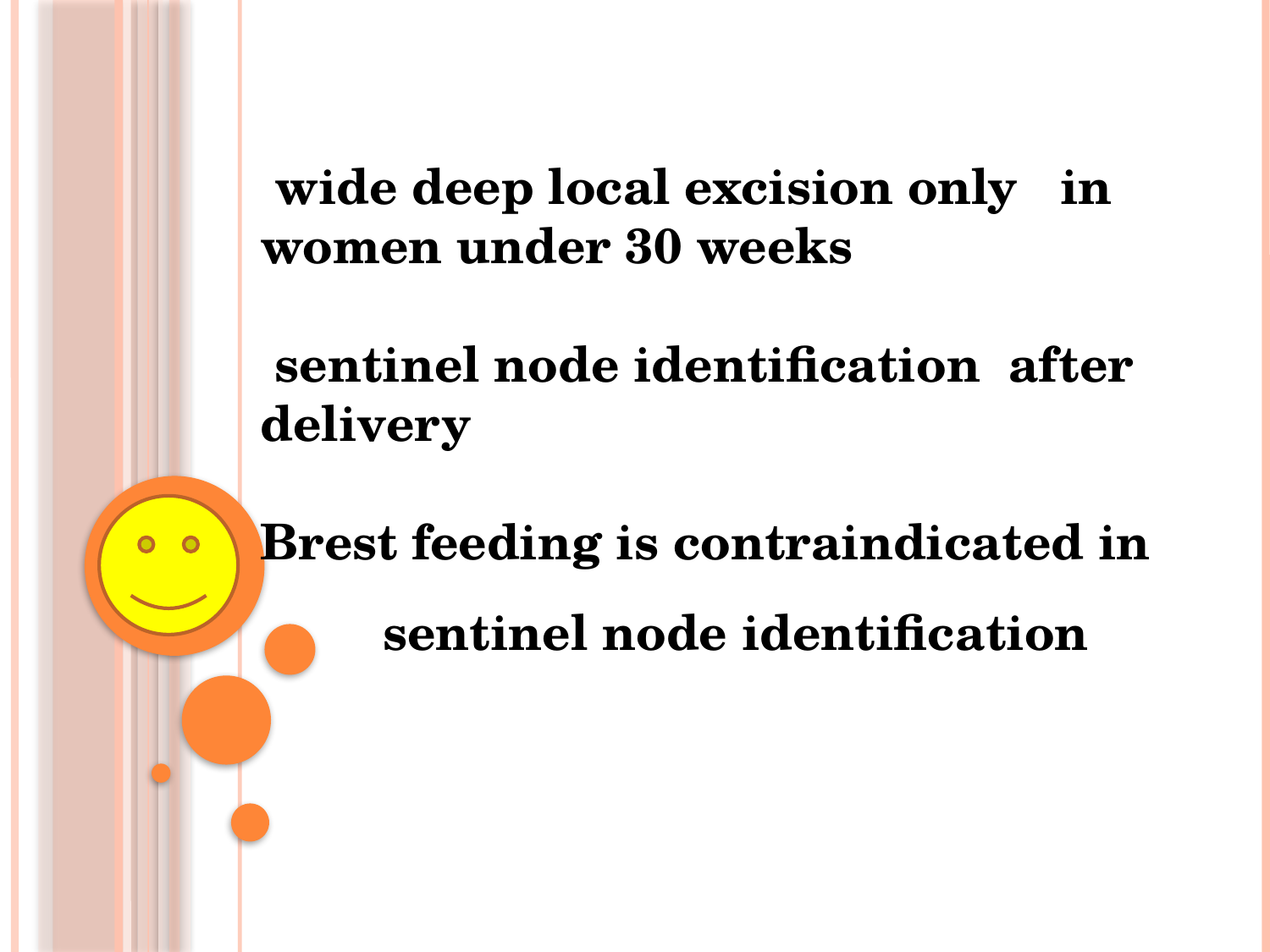

wide deep local excision only   in women under 30 weeks

 sentinel node identification  after delivery

Brest feeding is contraindicated in

sentinel node identification